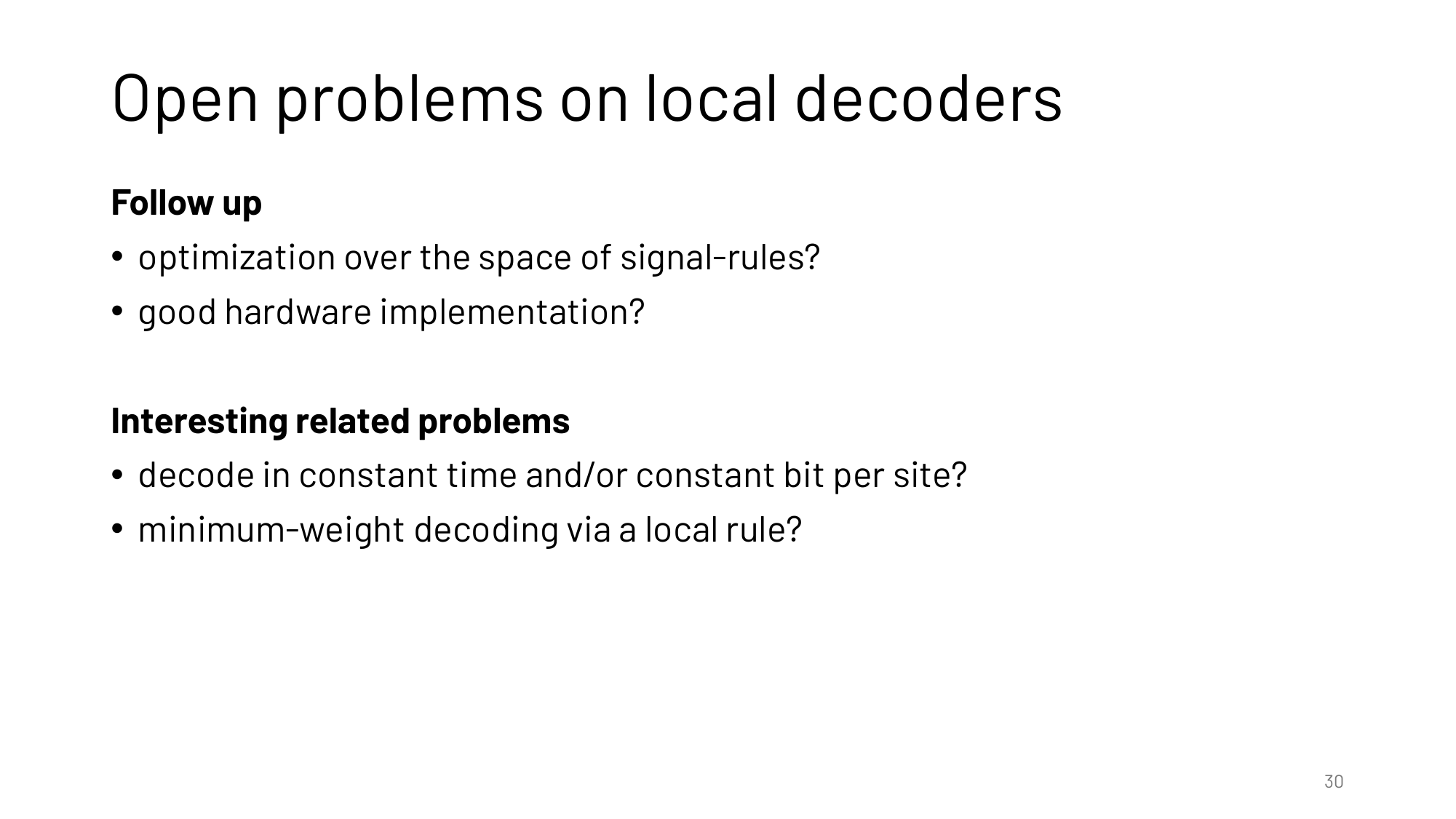

# Open problems on local decoders
Follow up
optimization over the space of signal-rules?
good hardware implementation?

Interesting related problems
decode in constant time and/or constant bit per site?
minimum-weight decoding via a local rule?

30